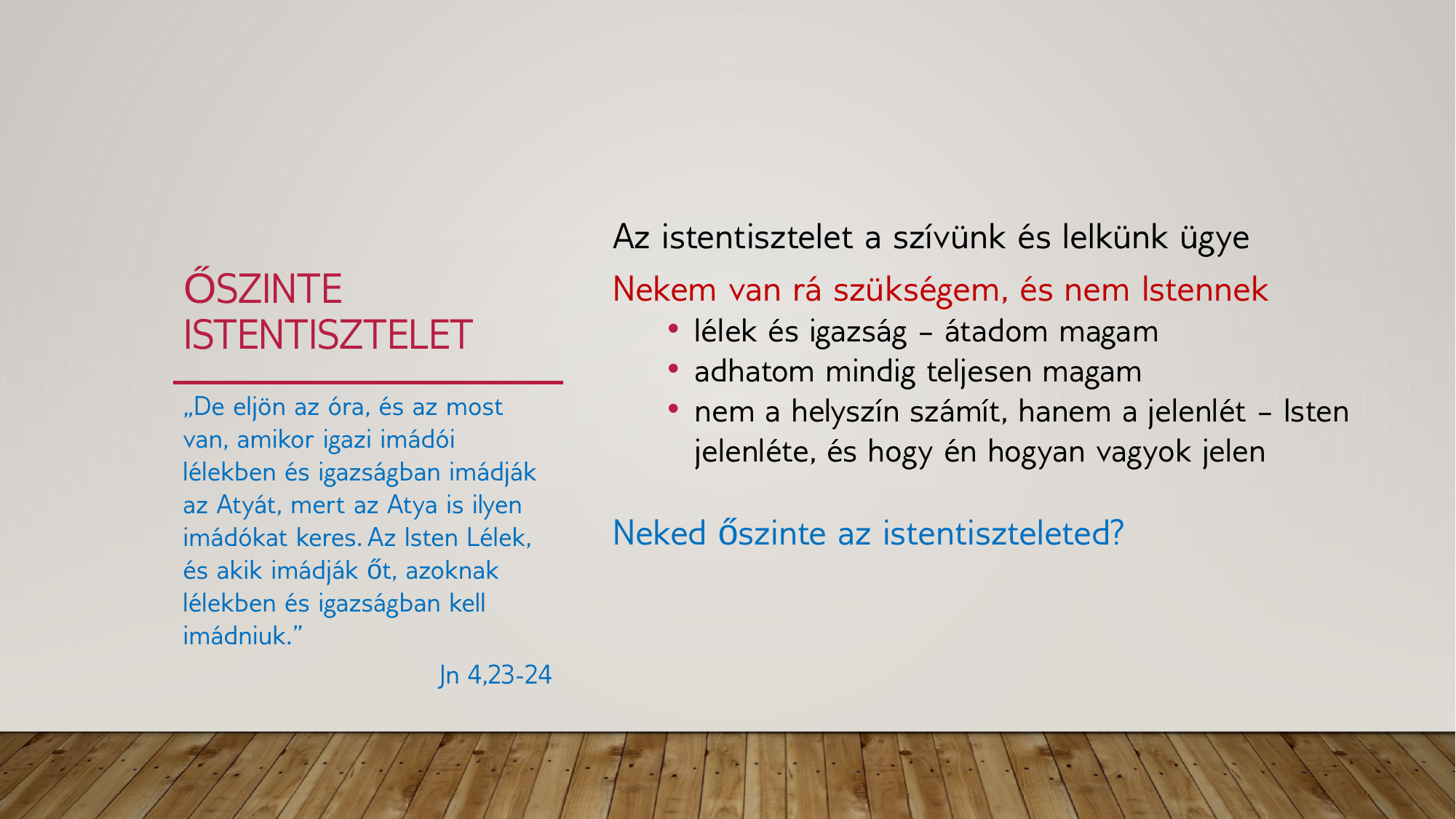

Az istentisztelet a szívünk és lelkünk ügye
Nekem van rá szükségem, és nem Istennek
lélek és igazság – átadom magam
adhatom mindig teljesen magam
nem a helyszín számít, hanem a jelenlét – Isten jelenléte, és hogy én hogyan vagyok jelen

Neked őszinte az istentiszteleted?
# Őszinte istentisztelet
„De eljön az óra, és az most van, amikor igazi imádói lélekben és igazságban imádják az Atyát, mert az Atya is ilyen imádókat keres. Az Isten Lélek, és akik imádják őt, azoknak lélekben és igazságban kell imádniuk.”
Jn 4,23-24